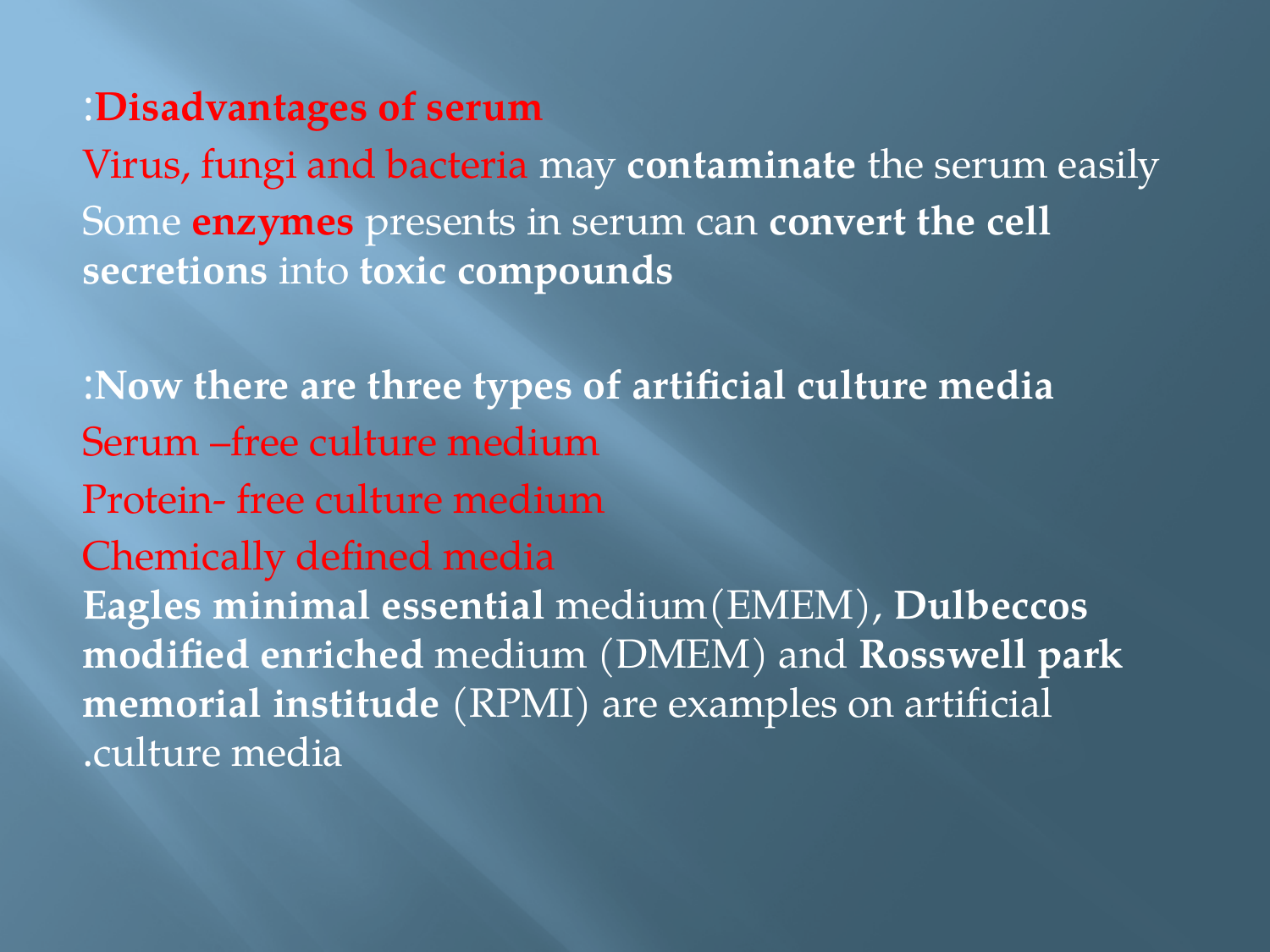

Disadvantages of serum:
Virus, fungi and bacteria may contaminate the serum easily
Some enzymes presents in serum can convert the cell secretions into toxic compounds

Now there are three types of artificial culture media:
Serum –free culture medium
Protein- free culture medium
Chemically defined media
Eagles minimal essential medium(EMEM), Dulbeccos modified enriched medium (DMEM) and Rosswell park memorial institude (RPMI) are examples on artificial culture media.

#